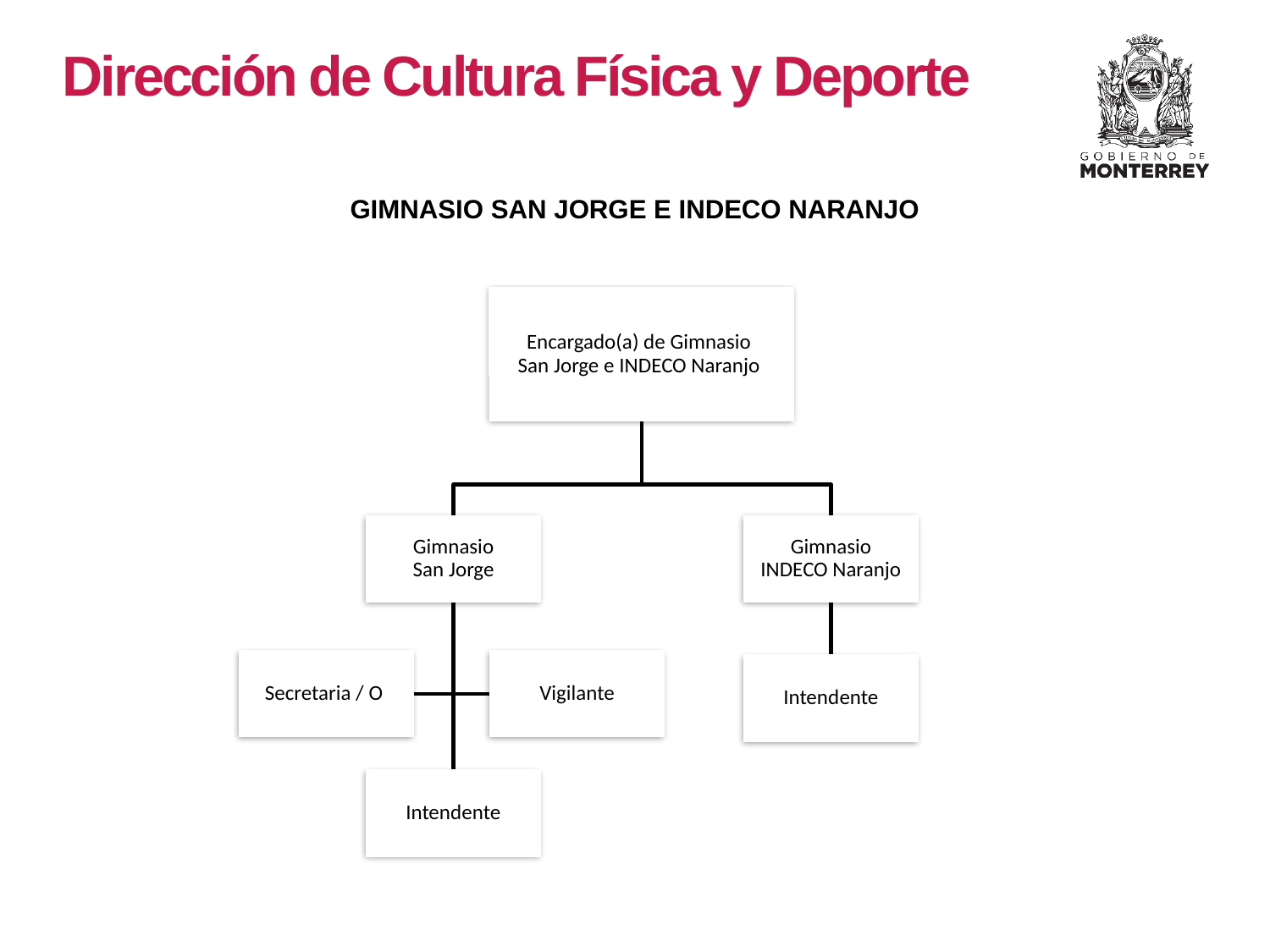

Dirección de Cultura Física y Deporte
GIMNASIO SAN JORGE E INDECO NARANJO
Encargado(a) de Gimnasio
San Jorge e INDECO Naranjo
Gimnasio
San Jorge
Intendente
Secretaria / O
Vigilante
Gimnasio
INDECO Naranjo
Intendente